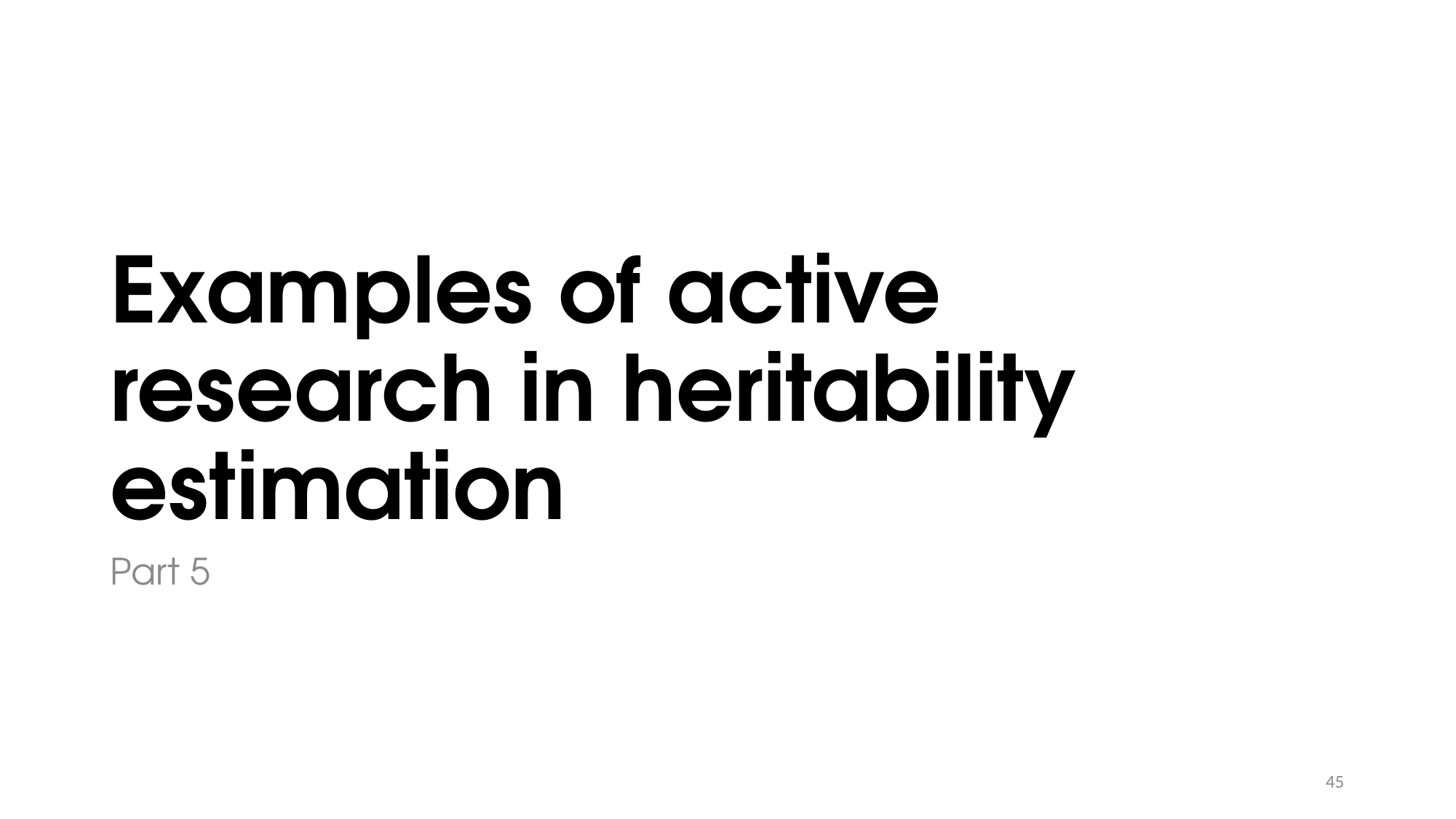

# Examples of active research in heritability estimation
Part 5
45